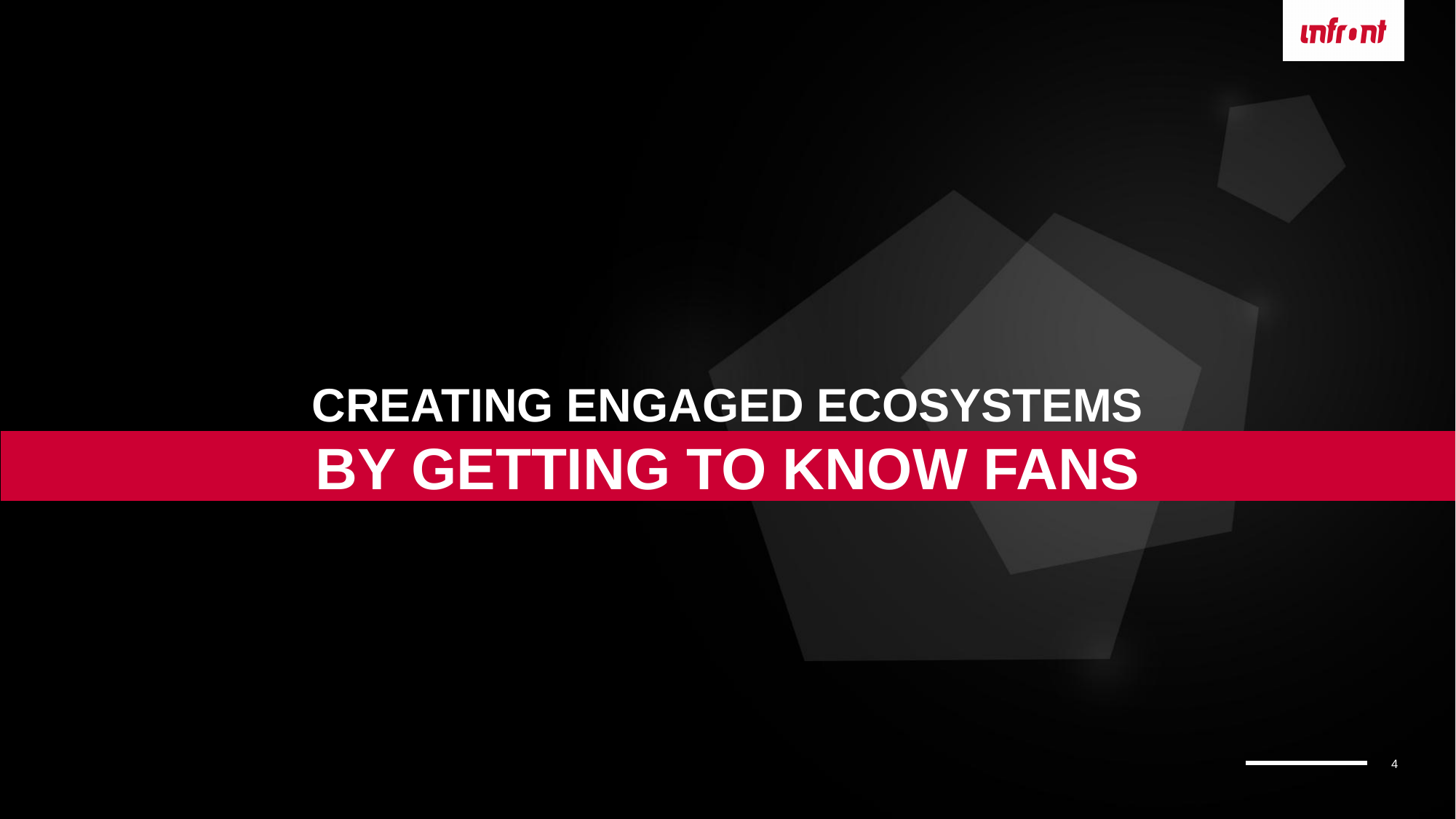

CREATING ENGAGED ECOSYSTEMS
BY GETTING TO KNOW FANS

4